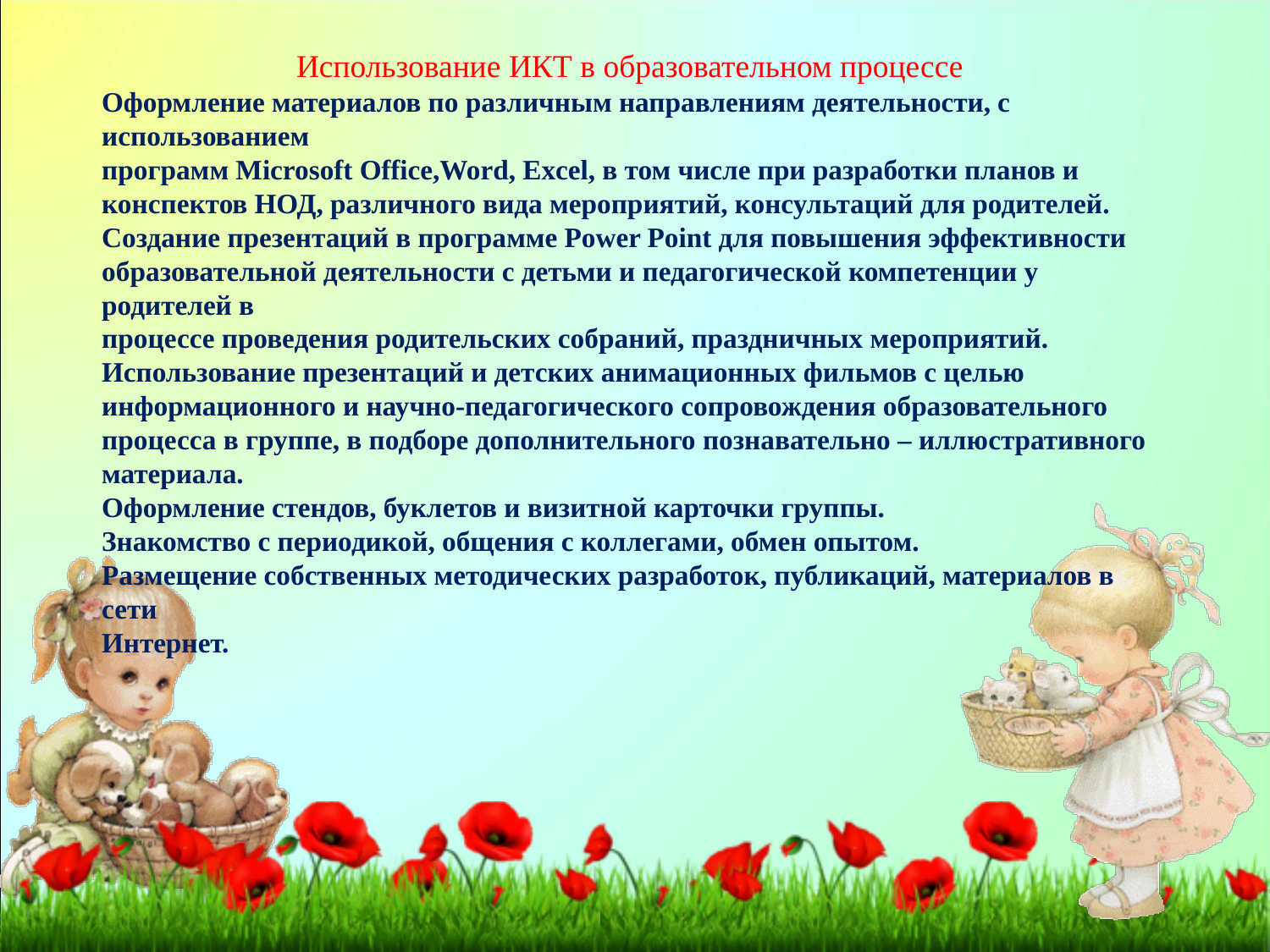

Использование ИКТ в образовательном процессе
Оформление материалов по различным направлениям деятельности, с использованием
программ Microsoft Office,Word, Excel, в том числе при разработки планов и
конспектов НОД, различного вида мероприятий, консультаций для родителей.
Создание презентаций в программе Power Point для повышения эффективности
образовательной деятельности с детьми и педагогической компетенции у родителей в
процессе проведения родительских собраний, праздничных мероприятий.
Использование презентаций и детских анимационных фильмов с целью
информационного и научно-педагогического сопровождения образовательного
процесса в группе, в подборе дополнительного познавательно – иллюстративного
материала.
Оформление стендов, буклетов и визитной карточки группы.
Знакомство с периодикой, общения с коллегами, обмен опытом.
Размещение собственных методических разработок, публикаций, материалов в сети
Интернет.